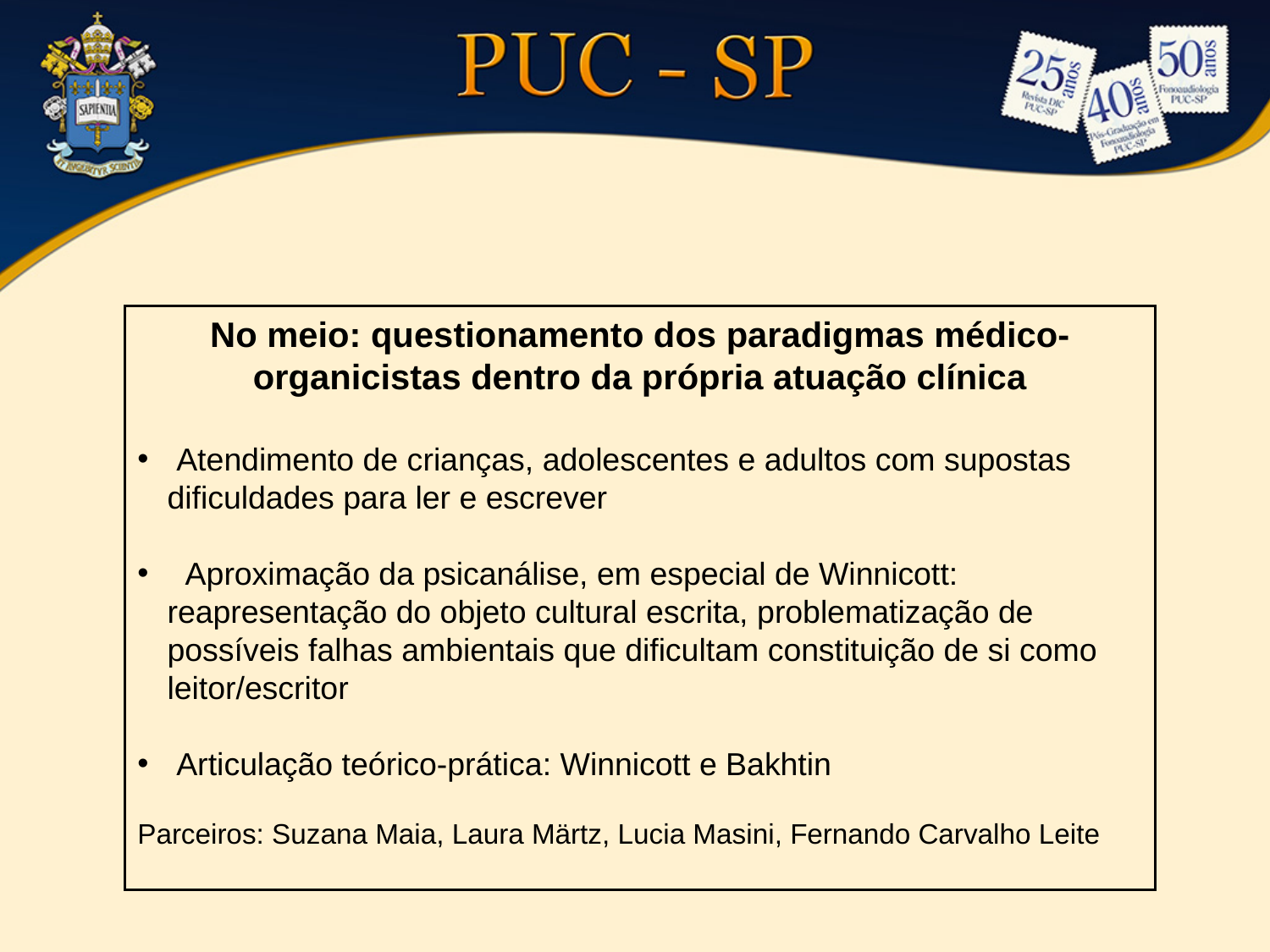

No meio: questionamento dos paradigmas médico-organicistas dentro da própria atuação clínica

 Atendimento de crianças, adolescentes e adultos com supostas dificuldades para ler e escrever

  Aproximação da psicanálise, em especial de Winnicott: reapresentação do objeto cultural escrita, problematização de possíveis falhas ambientais que dificultam constituição de si como leitor/escritor

 Articulação teórico-prática: Winnicott e Bakhtin

Parceiros: Suzana Maia, Laura Märtz, Lucia Masini, Fernando Carvalho Leite